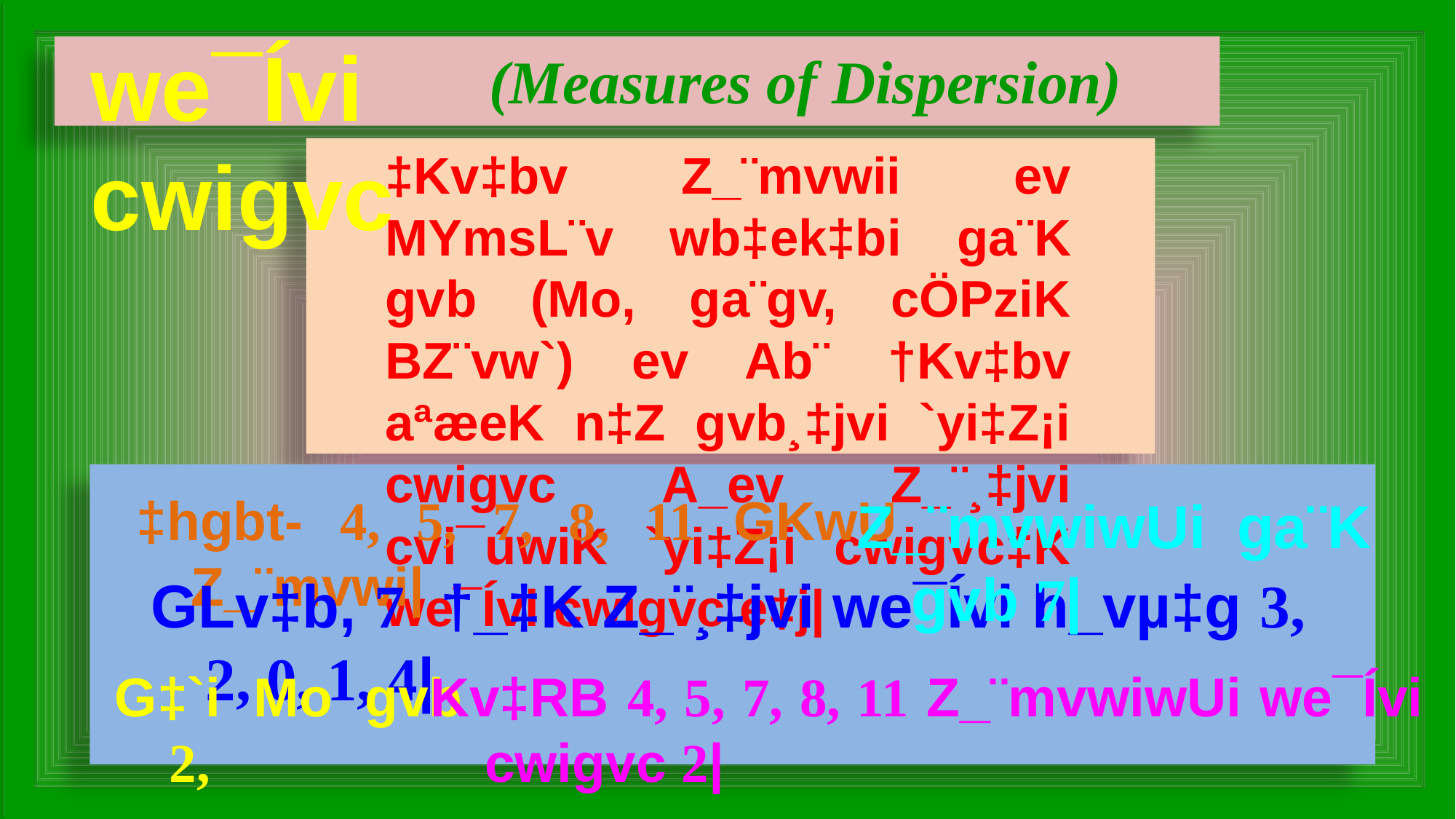

we¯Ívi cwigvc

(Measures of Dispersion)
‡Kv‡bv Z_¨mvwii ev MYmsL¨v wb‡ek‡bi ga¨K gvb (Mo, ga¨gv, cÖPziK BZ¨vw`) ev Ab¨ †Kv‡bv aªæeK n‡Z gvb¸‡jvi `yi‡Z¡i cwigvc A_ev Z_¨¸‡jvi cvi¯úwiK `yi‡Z¡i cwigvc‡K we¯Ívi cwigvc e‡j|

‡hgbt- 4, 5, 7, 8, 11 GKwU Z_¨mvwi|
Z_¨mvwiwUi ga¨K gvb 7|
GLv‡b, 7  †_‡K Z_¨¸‡jvi we¯Ívi h_vµ‡g 3, 2, 0, 1, 4|
Kv‡RB 4, 5, 7, 8, 11 Z_¨mvwiwUi we¯Ívi cwigvc 2|
G‡`i Mo gvb 2,